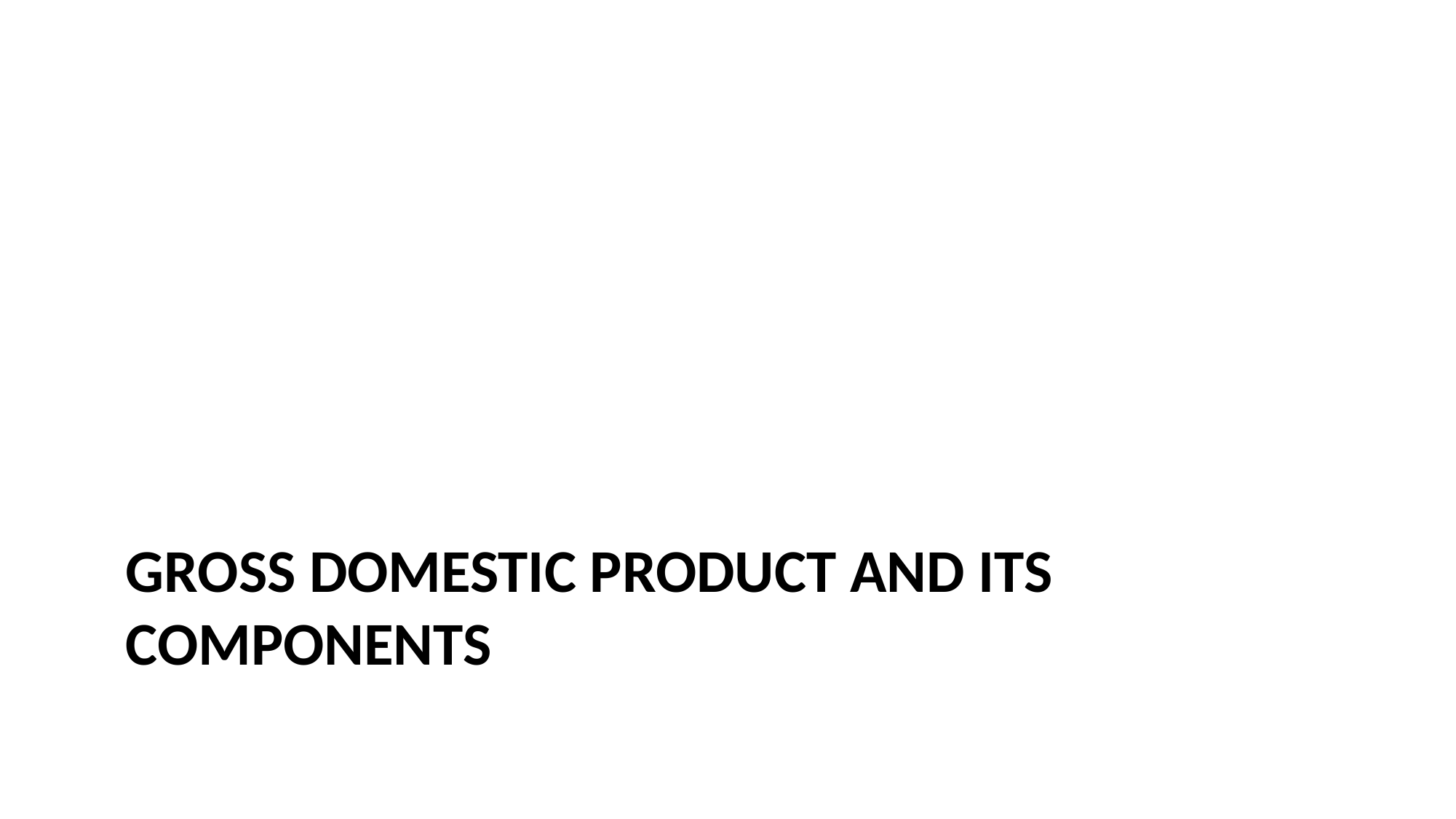

# Gross domestic product and its components